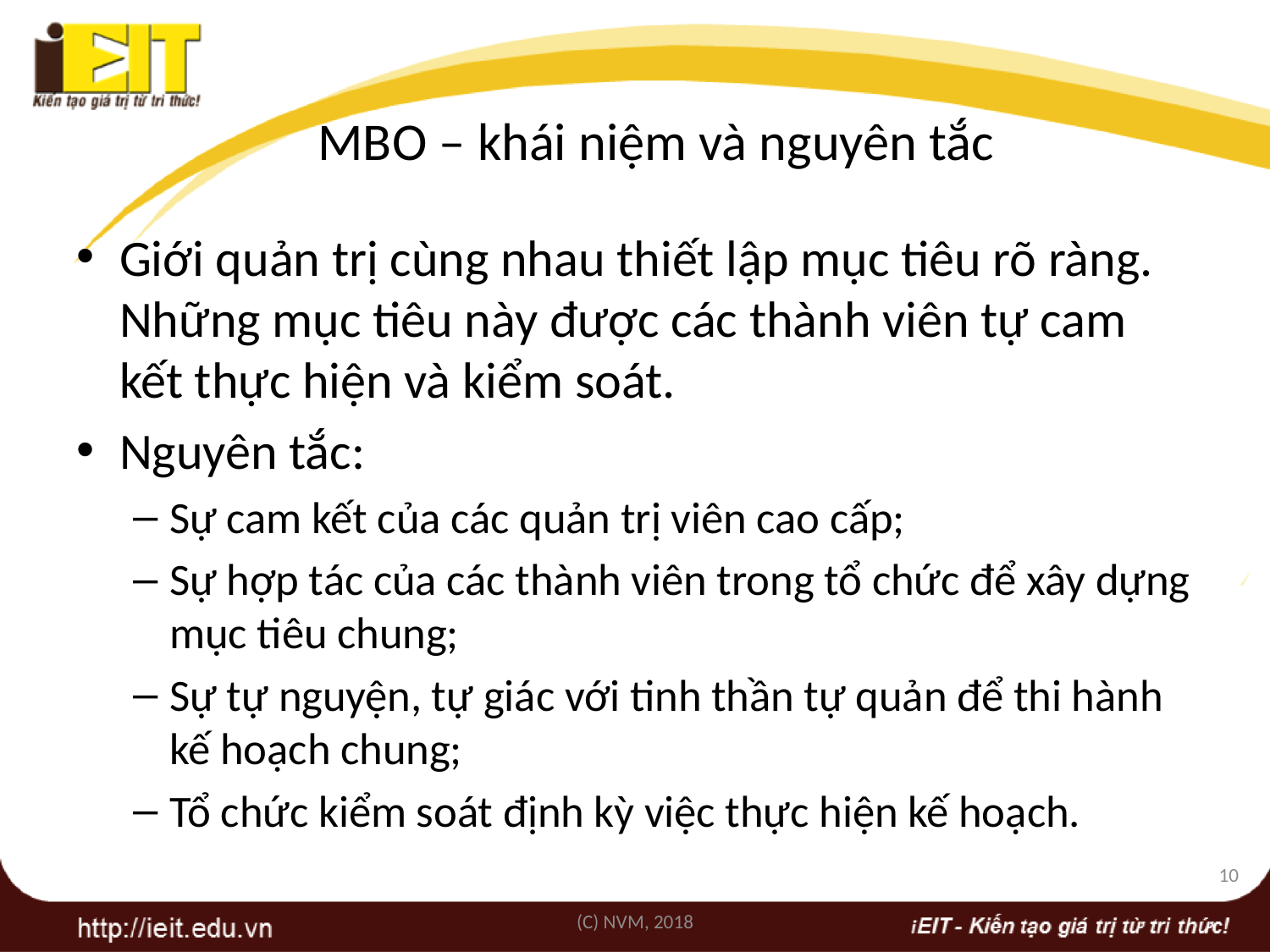

# MBO – khái niệm và nguyên tắc
Giới quản trị cùng nhau thiết lập mục tiêu rõ ràng. Những mục tiêu này được các thành viên tự cam kết thực hiện và kiểm soát.
Nguyên tắc:
Sự cam kết của các quản trị viên cao cấp;
Sự hợp tác của các thành viên trong tổ chức để xây dựng mục tiêu chung;
Sự tự nguyện, tự giác với tinh thần tự quản để thi hành kế hoạch chung;
Tổ chức kiểm soát định kỳ việc thực hiện kế hoạch.
10
(C) NVM, 2018